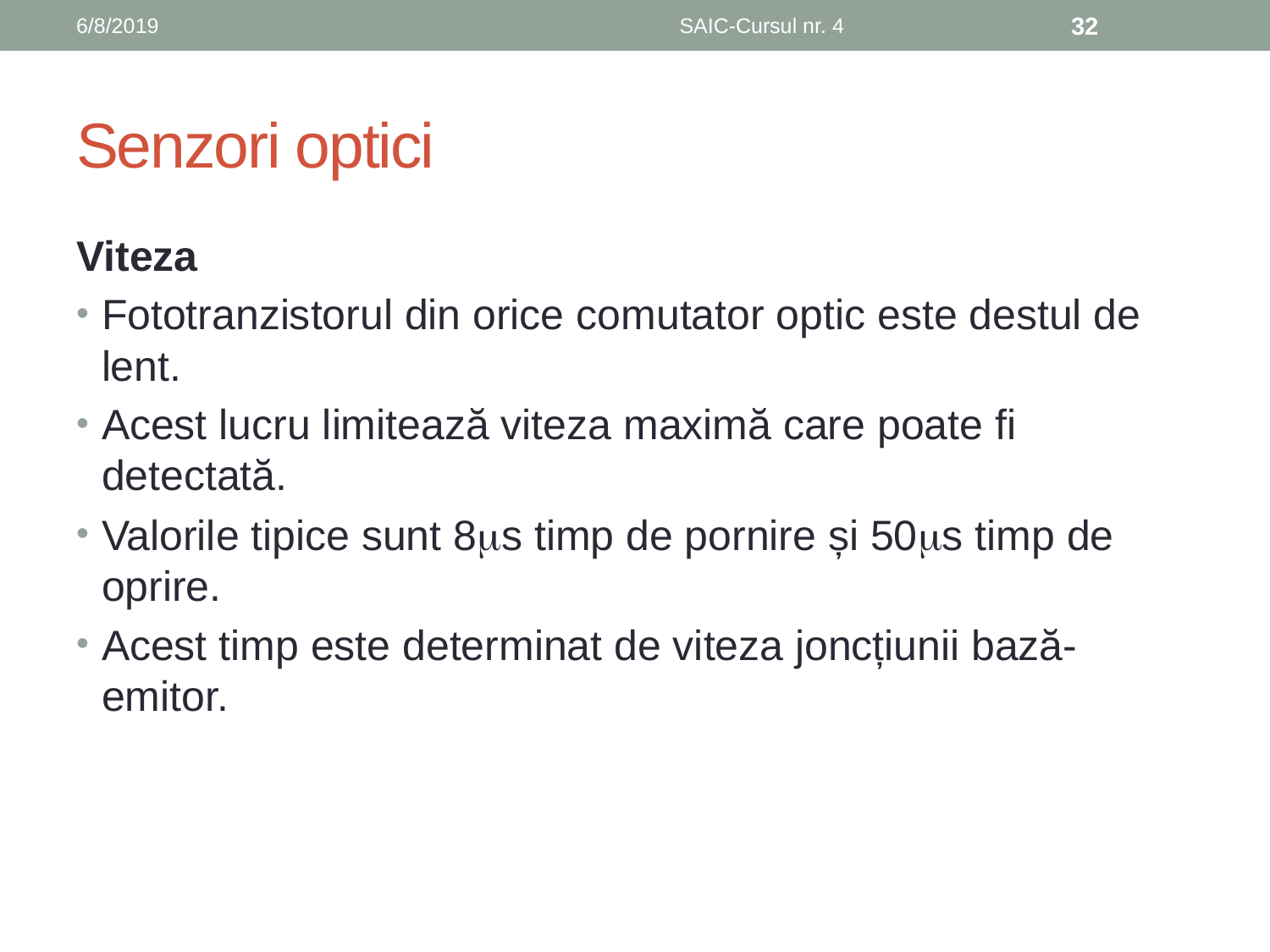

6/8/2019
SAIC-Cursul nr. 4
32
# Senzori optici
Viteza
Fototranzistorul din orice comutator optic este destul de lent.
Acest lucru limitează viteza maximă care poate fi detectată.
Valorile tipice sunt 8μs timp de pornire și 50μs timp de oprire.
Acest timp este determinat de viteza joncțiunii bază-emitor.